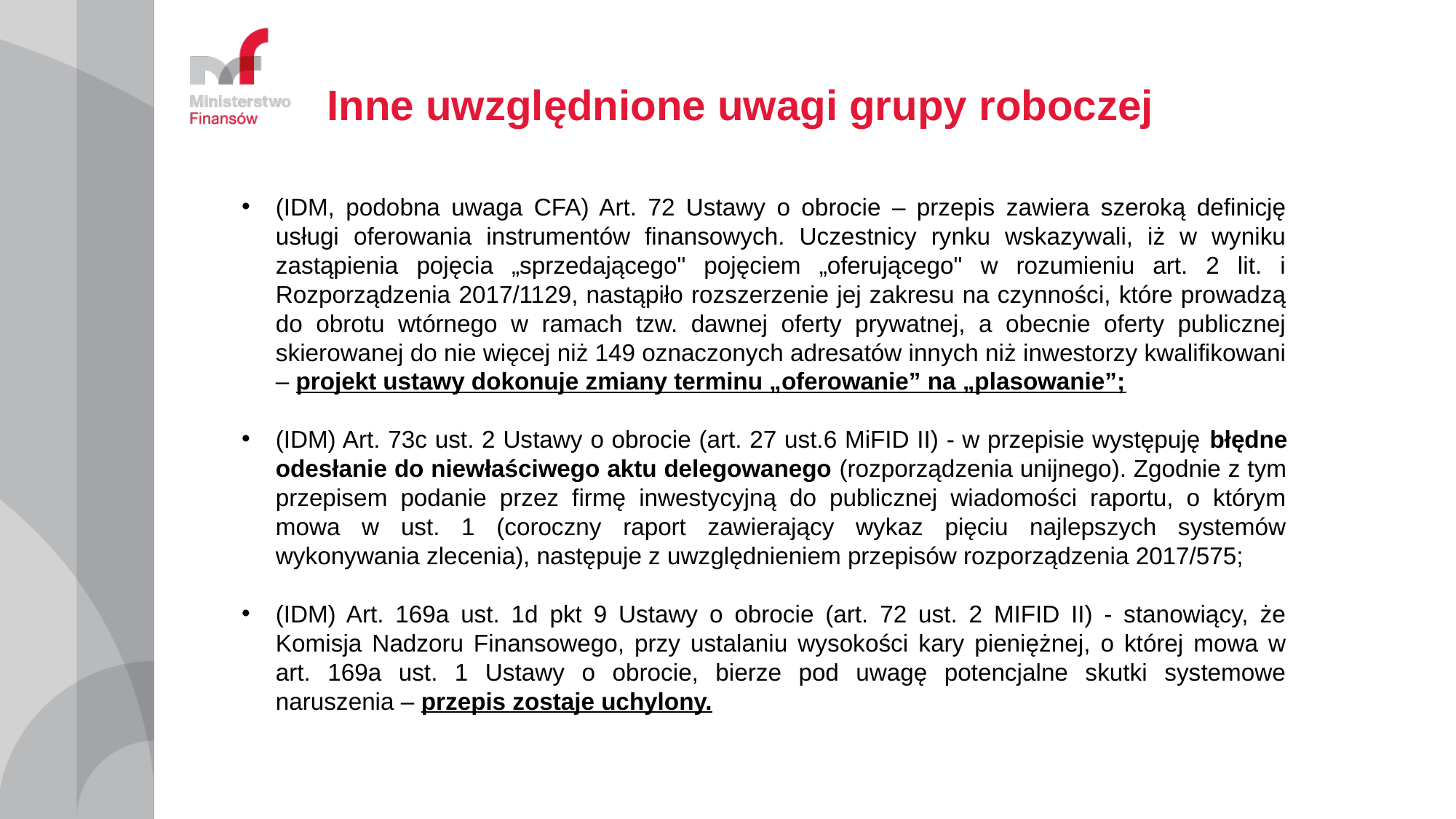

Inne uwzględnione uwagi grupy roboczej
(IDM, podobna uwaga CFA) Art. 72 Ustawy o obrocie – przepis zawiera szeroką definicję usługi oferowania instrumentów finansowych. Uczestnicy rynku wskazywali, iż w wyniku zastąpienia pojęcia „sprzedającego" pojęciem „oferującego" w rozumieniu art. 2 lit. i Rozporządzenia 2017/1129, nastąpiło rozszerzenie jej zakresu na czynności, które prowadzą do obrotu wtórnego w ramach tzw. dawnej oferty prywatnej, a obecnie oferty publicznej skierowanej do nie więcej niż 149 oznaczonych adresatów innych niż inwestorzy kwalifikowani – projekt ustawy dokonuje zmiany terminu „oferowanie” na „plasowanie”;

(IDM) Art. 73c ust. 2 Ustawy o obrocie (art. 27 ust.6 MiFID II) - w przepisie występuję błędne odesłanie do niewłaściwego aktu delegowanego (rozporządzenia unijnego). Zgodnie z tym przepisem podanie przez firmę inwestycyjną do publicznej wiadomości raportu, o którym mowa w ust. 1 (coroczny raport zawierający wykaz pięciu najlepszych systemów wykonywania zlecenia), następuje z uwzględnieniem przepisów rozporządzenia 2017/575;

(IDM) Art. 169a ust. 1d pkt 9 Ustawy o obrocie (art. 72 ust. 2 MIFID II) - stanowiący, że Komisja Nadzoru Finansowego, przy ustalaniu wysokości kary pieniężnej, o której mowa w art. 169a ust. 1 Ustawy o obrocie, bierze pod uwagę potencjalne skutki systemowe naruszenia – przepis zostaje uchylony.